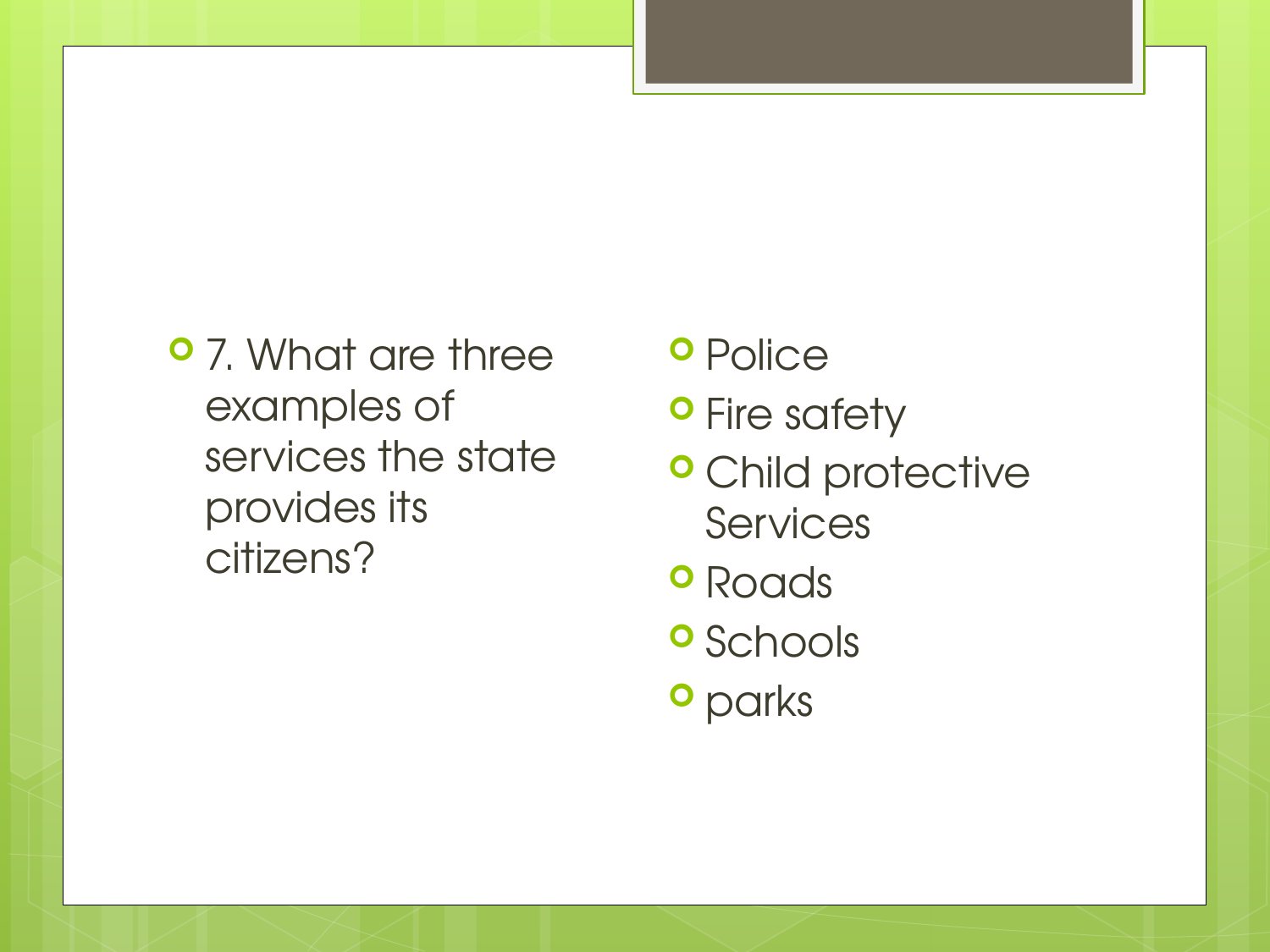

#
Police
Fire safety
Child protective Services
Roads
Schools
parks
7. What are three examples of services the state provides its citizens?